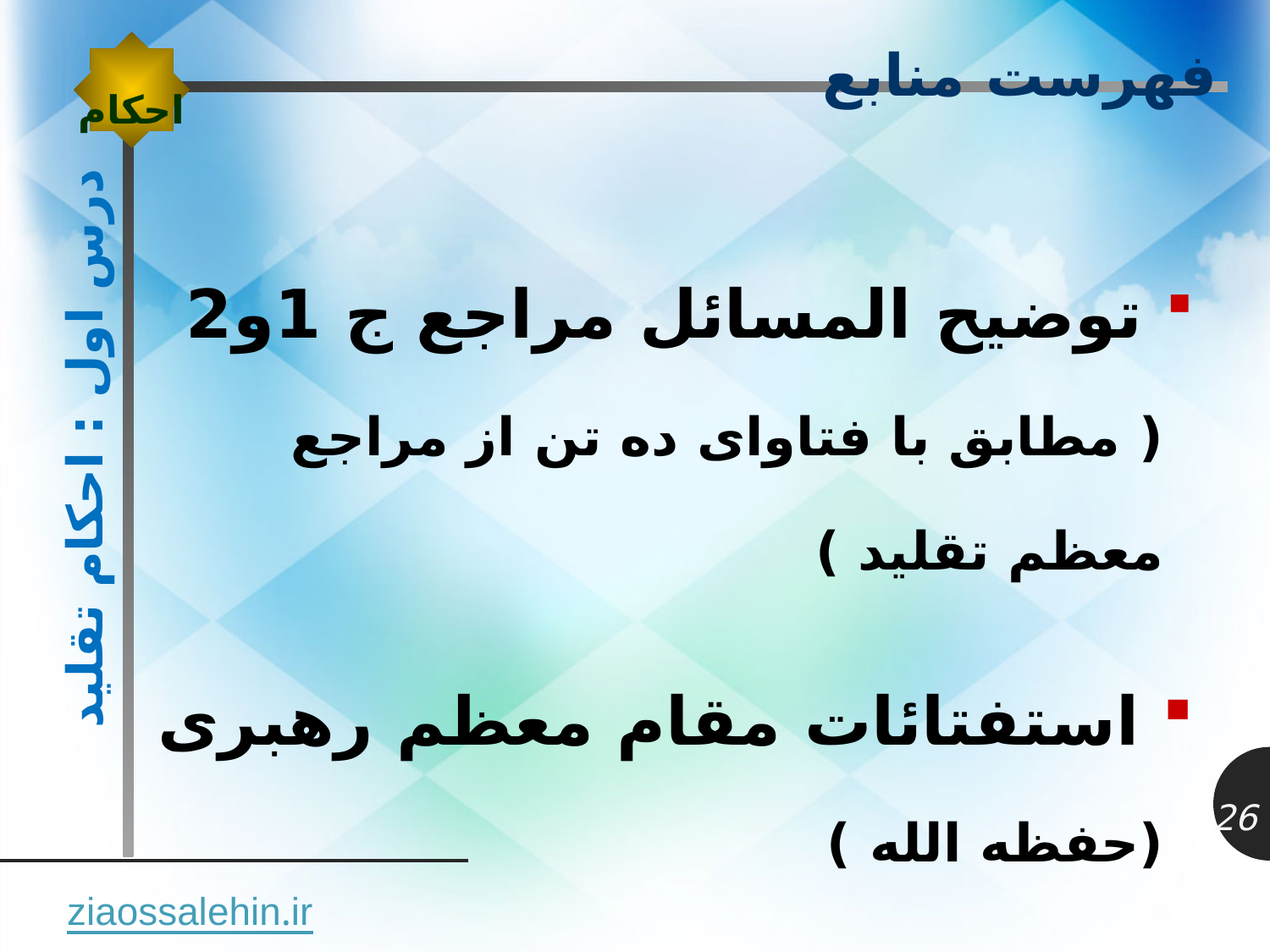

احکام
فهرست منابع

 توضیح المسائل مراجع ج 1و2 ( مطابق با فتاوای ده تن از مراجع معظم تقلید )
 استفتائات مقام معظم رهبری (حفظه الله )
درس اول : احكام تقليد
26
ziaossalehin.ir